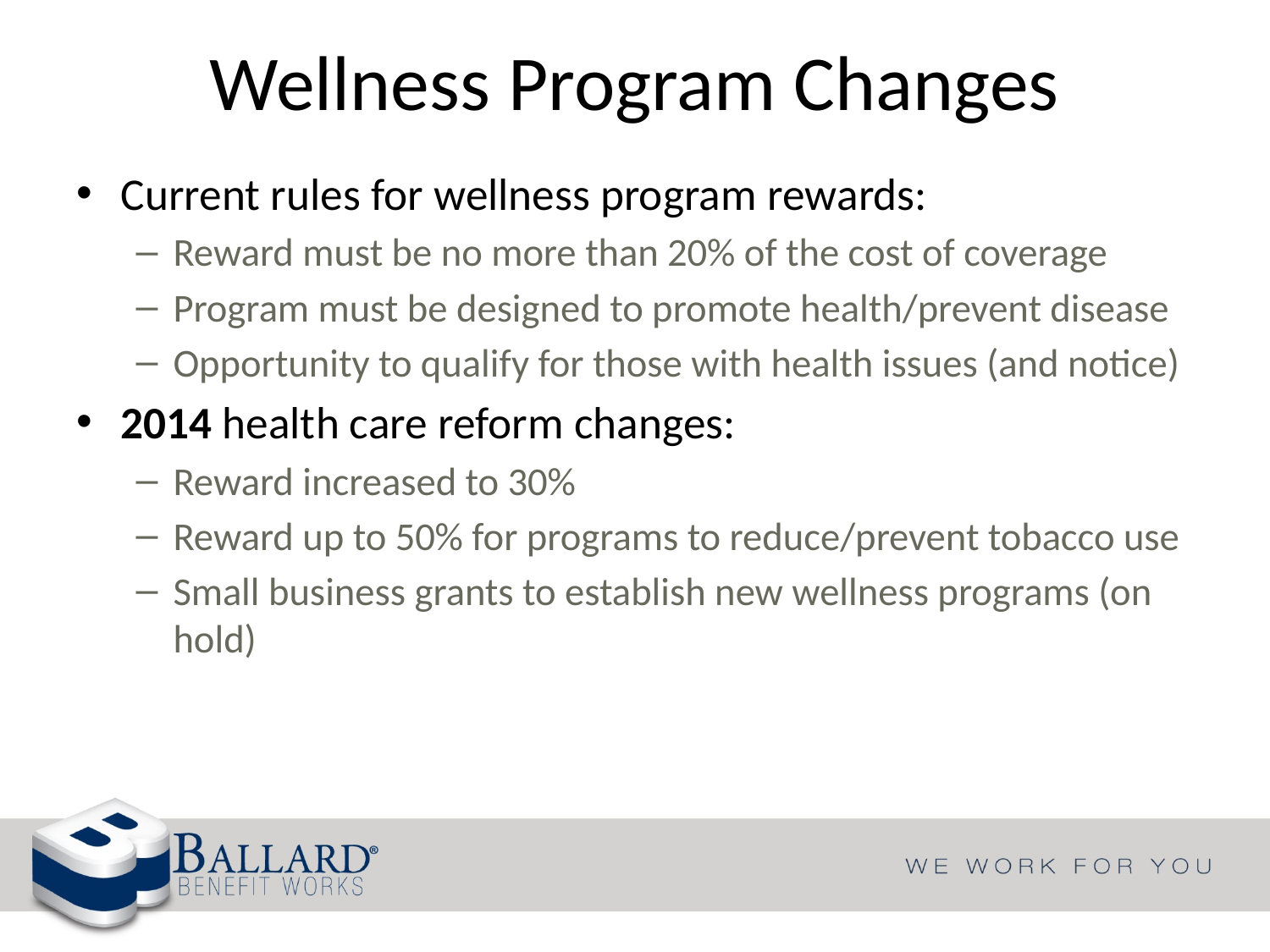

# Wellness Program Changes
Current rules for wellness program rewards:
Reward must be no more than 20% of the cost of coverage
Program must be designed to promote health/prevent disease
Opportunity to qualify for those with health issues (and notice)
2014 health care reform changes:
Reward increased to 30%
Reward up to 50% for programs to reduce/prevent tobacco use
Small business grants to establish new wellness programs (on hold)